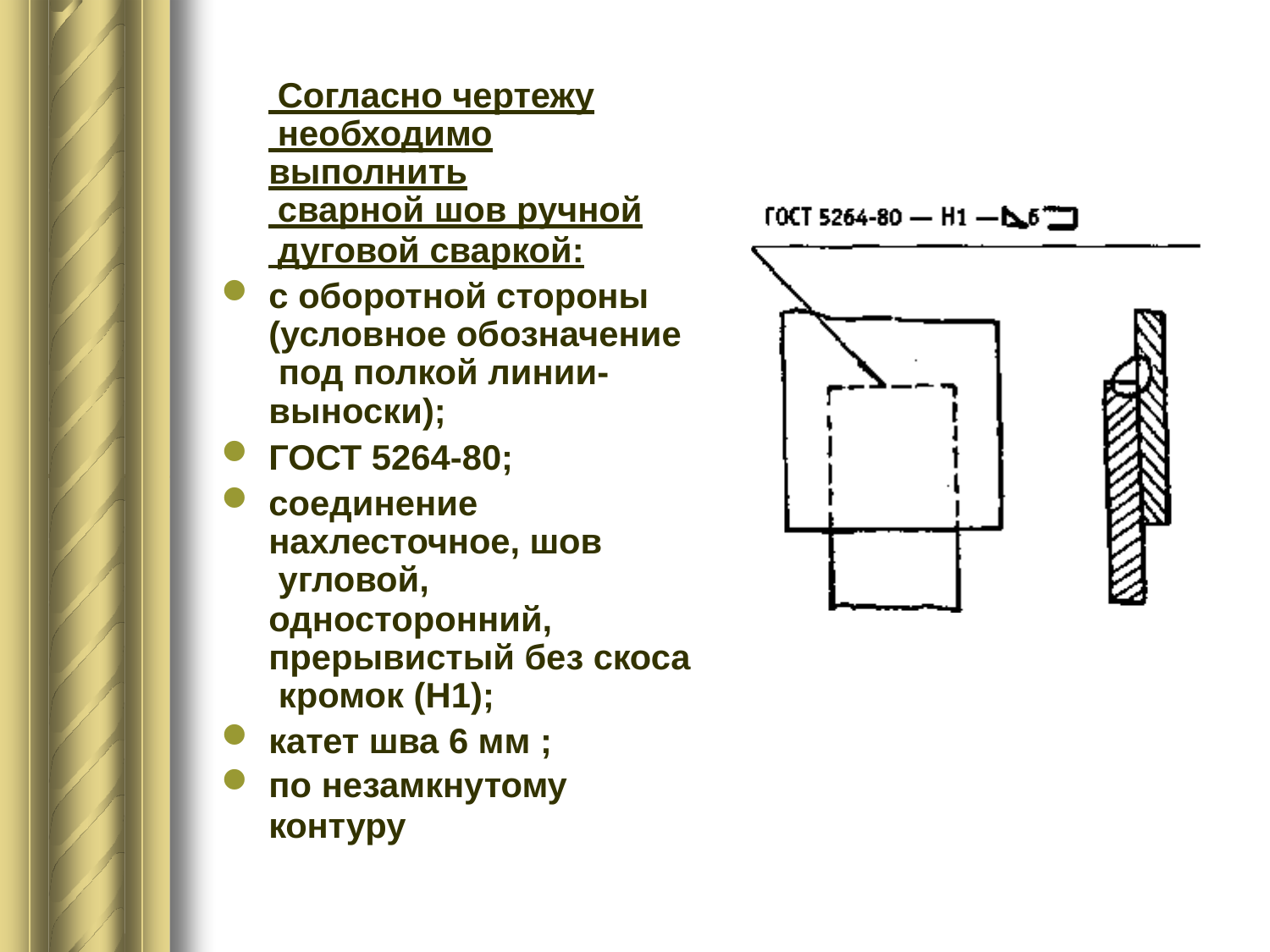

Согласно чертежу
 необходимо выполнить
 сварной шов ручной
 дуговой сваркой:
с оборотной стороны  (условное обозначение  под полкой линии-
выноски);
ГОСТ 5264-80;
соединение  нахлесточное, шов  угловой,
односторонний,  прерывистый без скоса  кромок (H1);
катет шва 6 мм ;
по незамкнутому
контуру